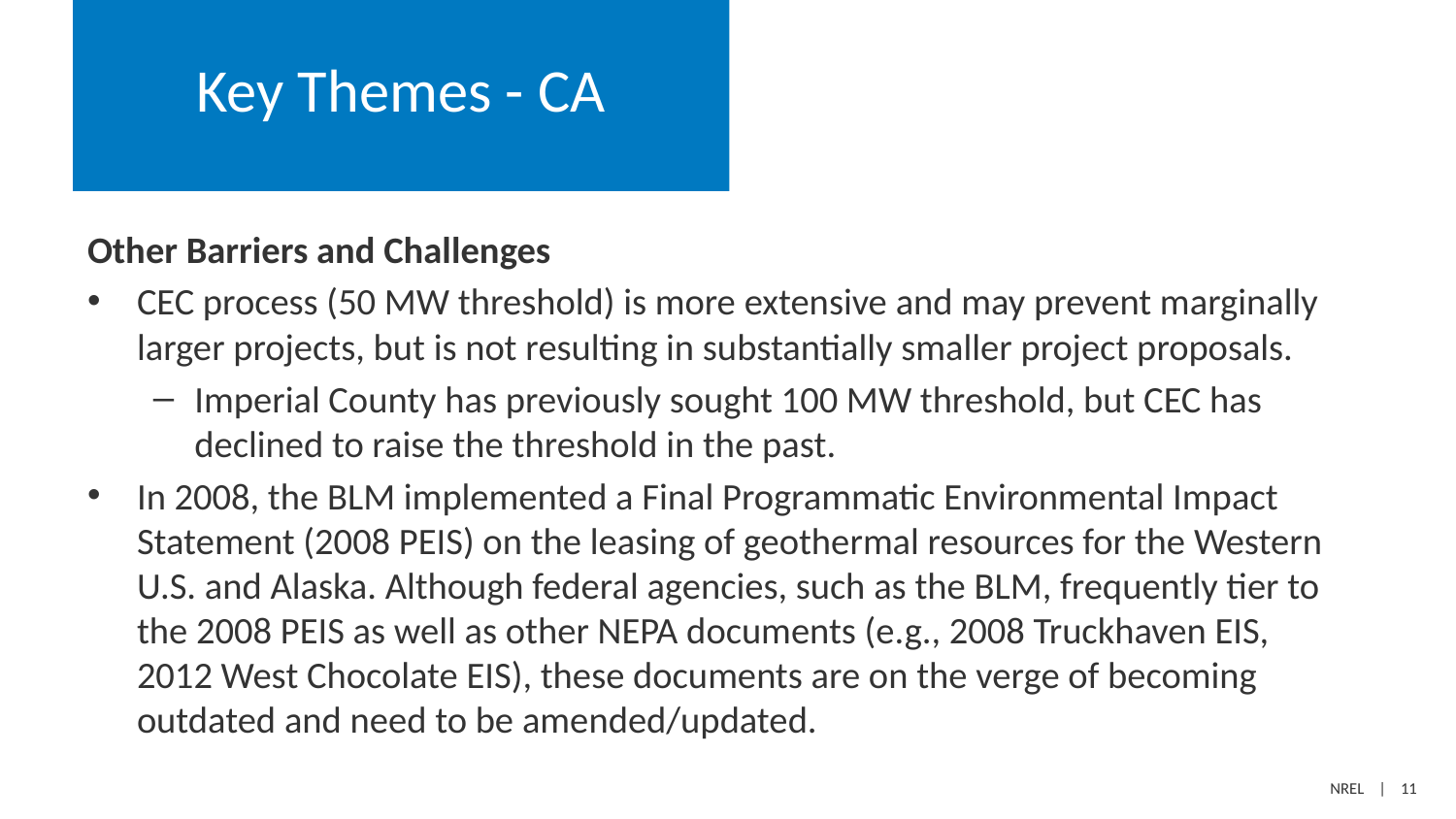

# Key Themes - CA
Other Barriers and Challenges
CEC process (50 MW threshold) is more extensive and may prevent marginally larger projects, but is not resulting in substantially smaller project proposals.
Imperial County has previously sought 100 MW threshold, but CEC has declined to raise the threshold in the past.
In 2008, the BLM implemented a Final Programmatic Environmental Impact Statement (2008 PEIS) on the leasing of geothermal resources for the Western U.S. and Alaska. Although federal agencies, such as the BLM, frequently tier to the 2008 PEIS as well as other NEPA documents (e.g., 2008 Truckhaven EIS, 2012 West Chocolate EIS), these documents are on the verge of becoming outdated and need to be amended/updated.